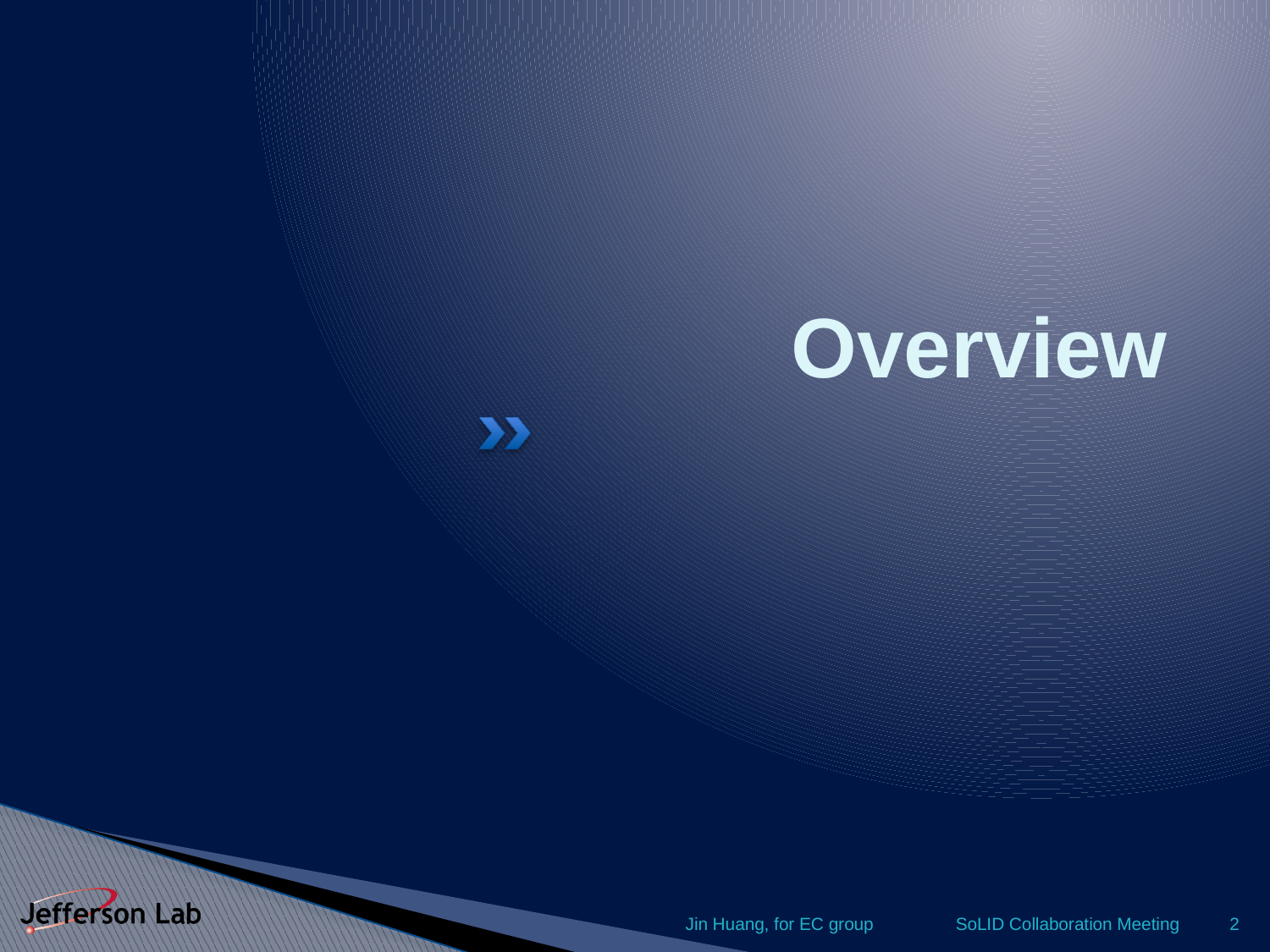

# Overview

Jin Huang, for EC group
SoLID Collaboration Meeting
2